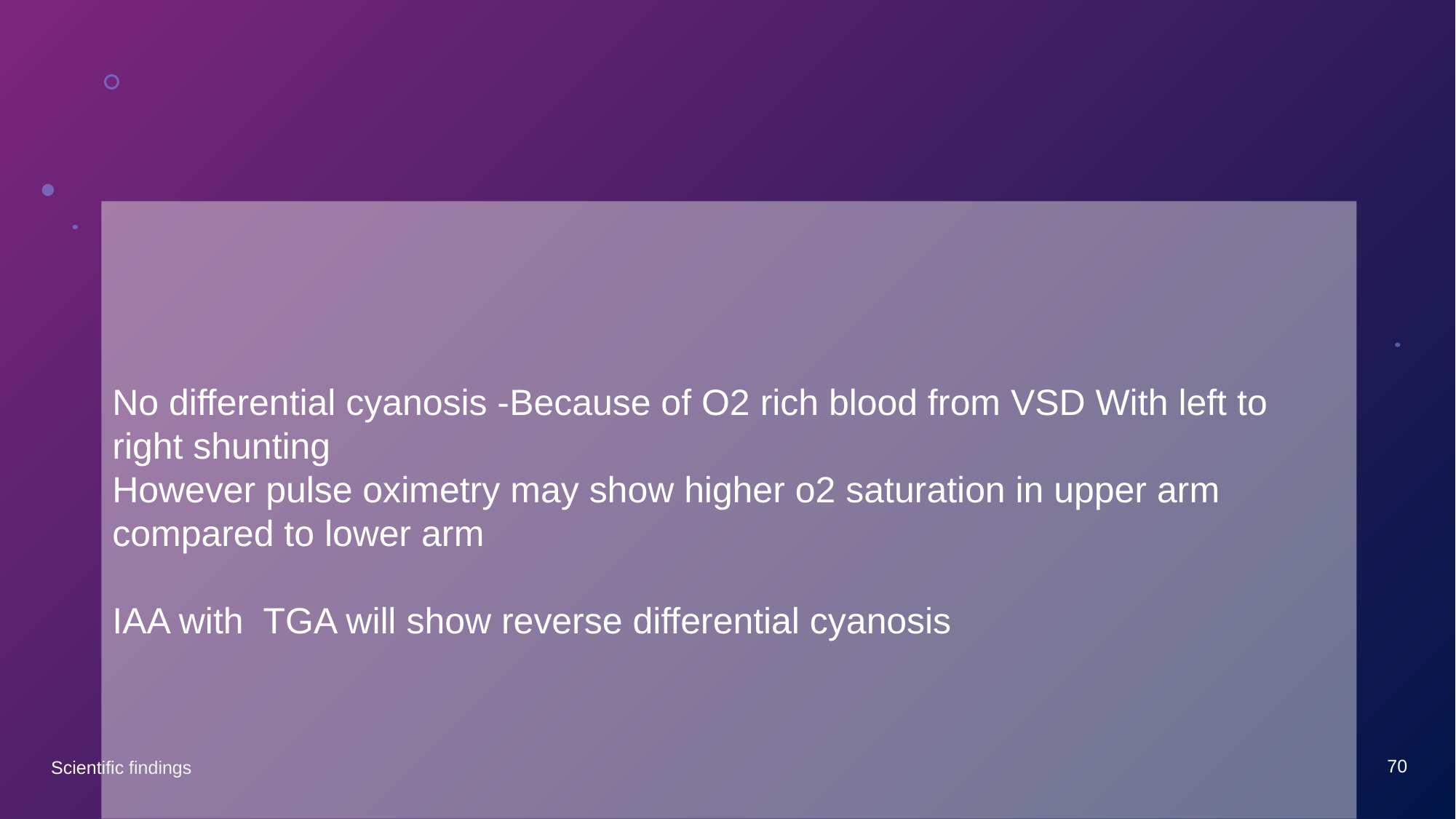

#
No differential cyanosis -Because of O2 rich blood from VSD With left to right shunting
However pulse oximetry may show higher o2 saturation in upper arm compared to lower arm

IAA with  TGA will show reverse differential cyanosis
70
Scientific findings